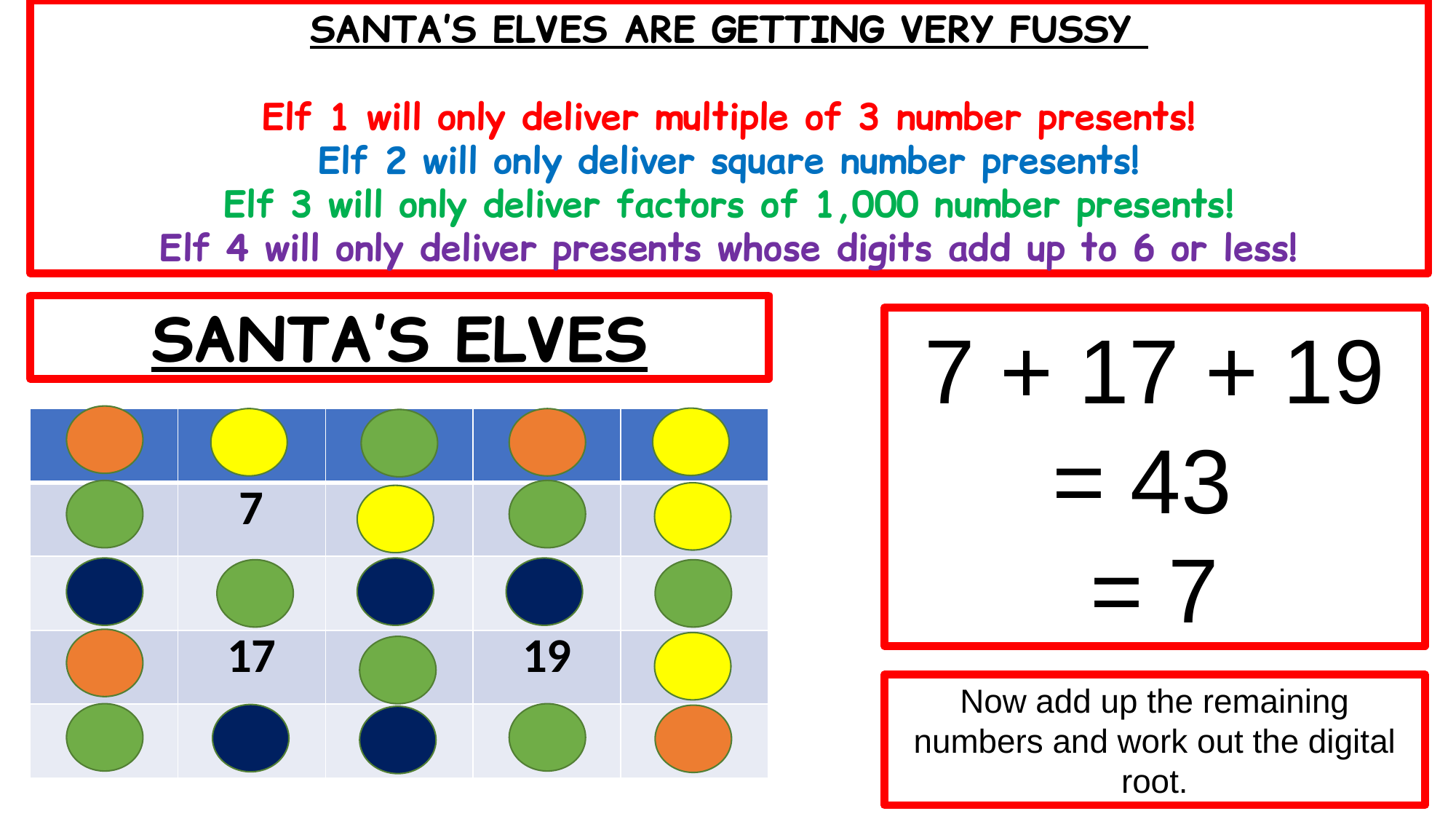

SANTA’S ELVES ARE GETTING VERY FUSSY

Elf 1 will only deliver multiple of 3 number presents!
Elf 2 will only deliver square number presents!
Elf 3 will only deliver factors of 1,000 number presents!
Elf 4 will only deliver presents whose digits add up to 6 or less!
SANTA’S ELVES
7 + 17 + 19 = 43
= 7

| 1 | 2 | 3 | 4 | 5 |
| --- | --- | --- | --- | --- |
| 6 | 7 | 8 | 9 | 10 |
| 11 | 12 | 13 | 14 | 15 |
| 16 | 17 | 18 | 19 | 20 |
| 21 | 22 | 23 | 24 | 25 |

Now add up the remaining numbers and work out the digital root.